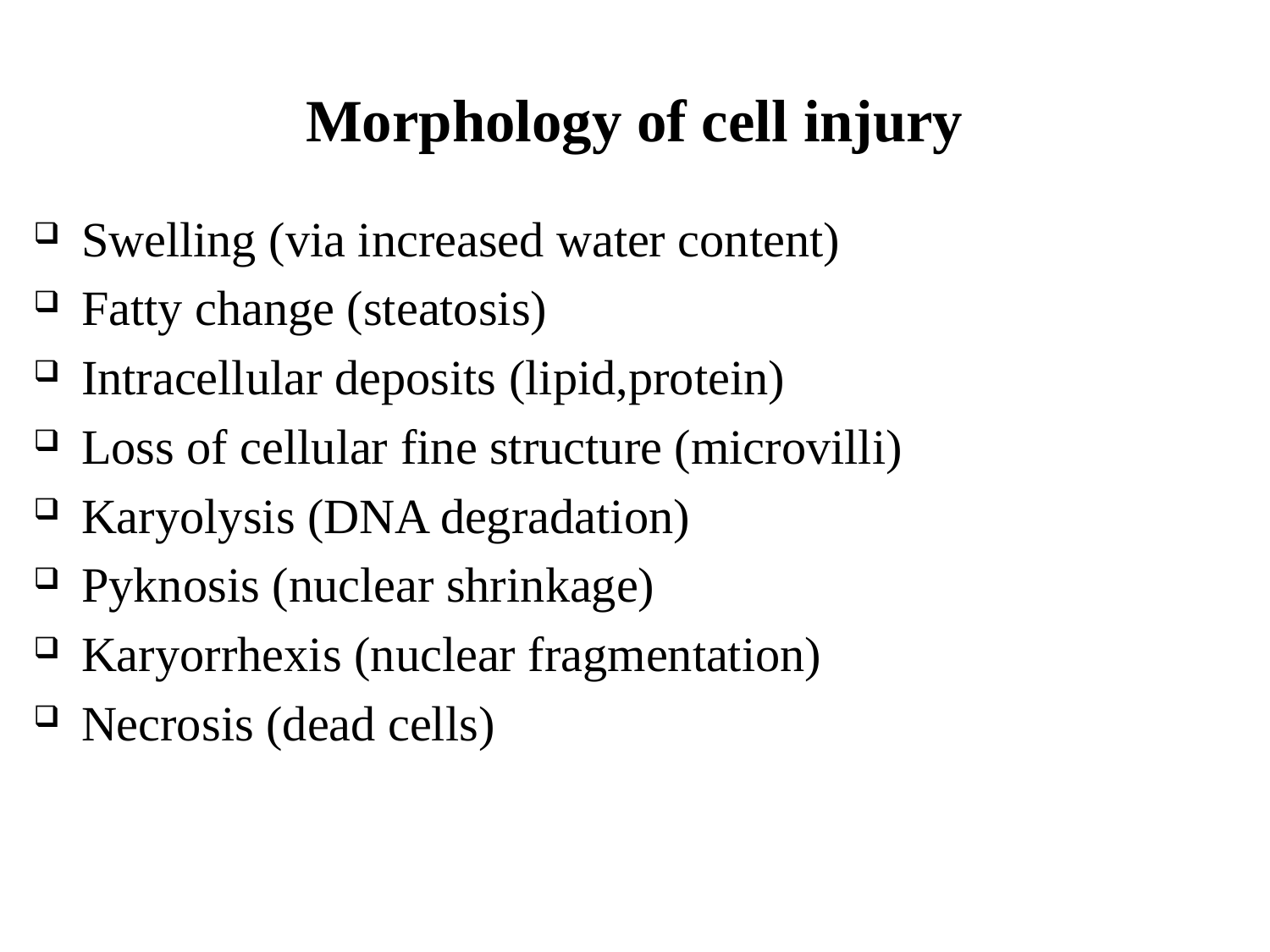

# Morphology of cell injury
Swelling (via increased water content)
Fatty change (steatosis)
Intracellular deposits (lipid,protein)
Loss of cellular fine structure (microvilli)
Karyolysis (DNA degradation)
Pyknosis (nuclear shrinkage)
Karyorrhexis (nuclear fragmentation)
Necrosis (dead cells)